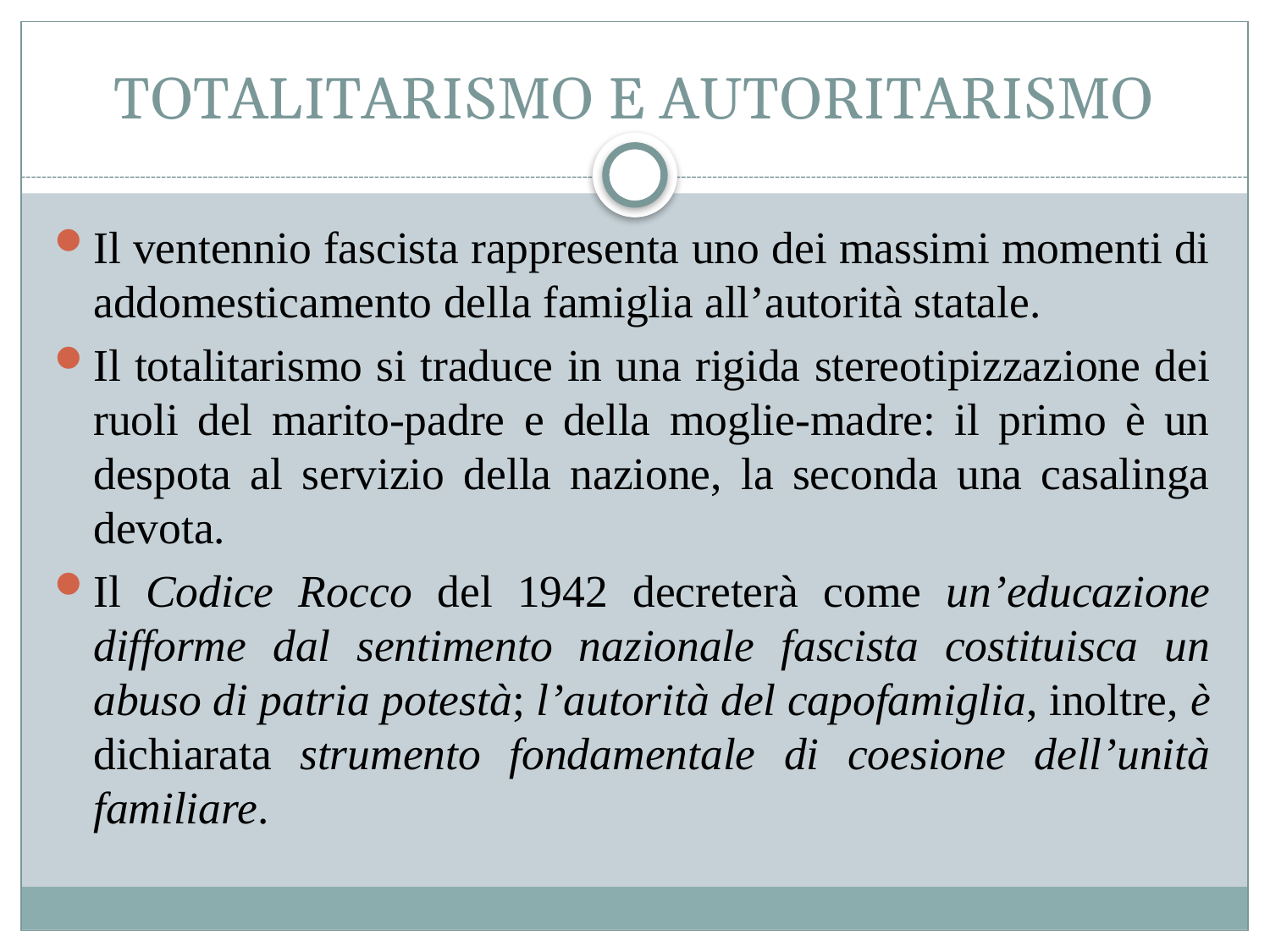

# TOTALITARISMO E AUTORITARISMO
Il ventennio fascista rappresenta uno dei massimi momenti di addomesticamento della famiglia all’autorità statale.
Il totalitarismo si traduce in una rigida stereotipizzazione dei ruoli del marito-padre e della moglie-madre: il primo è un despota al servizio della nazione, la seconda una casalinga devota.
Il Codice Rocco del 1942 decreterà come un’educazione difforme dal sentimento nazionale fascista costituisca un abuso di patria potestà; l’autorità del capofamiglia, inoltre, è dichiarata strumento fondamentale di coesione dell’unità familiare.